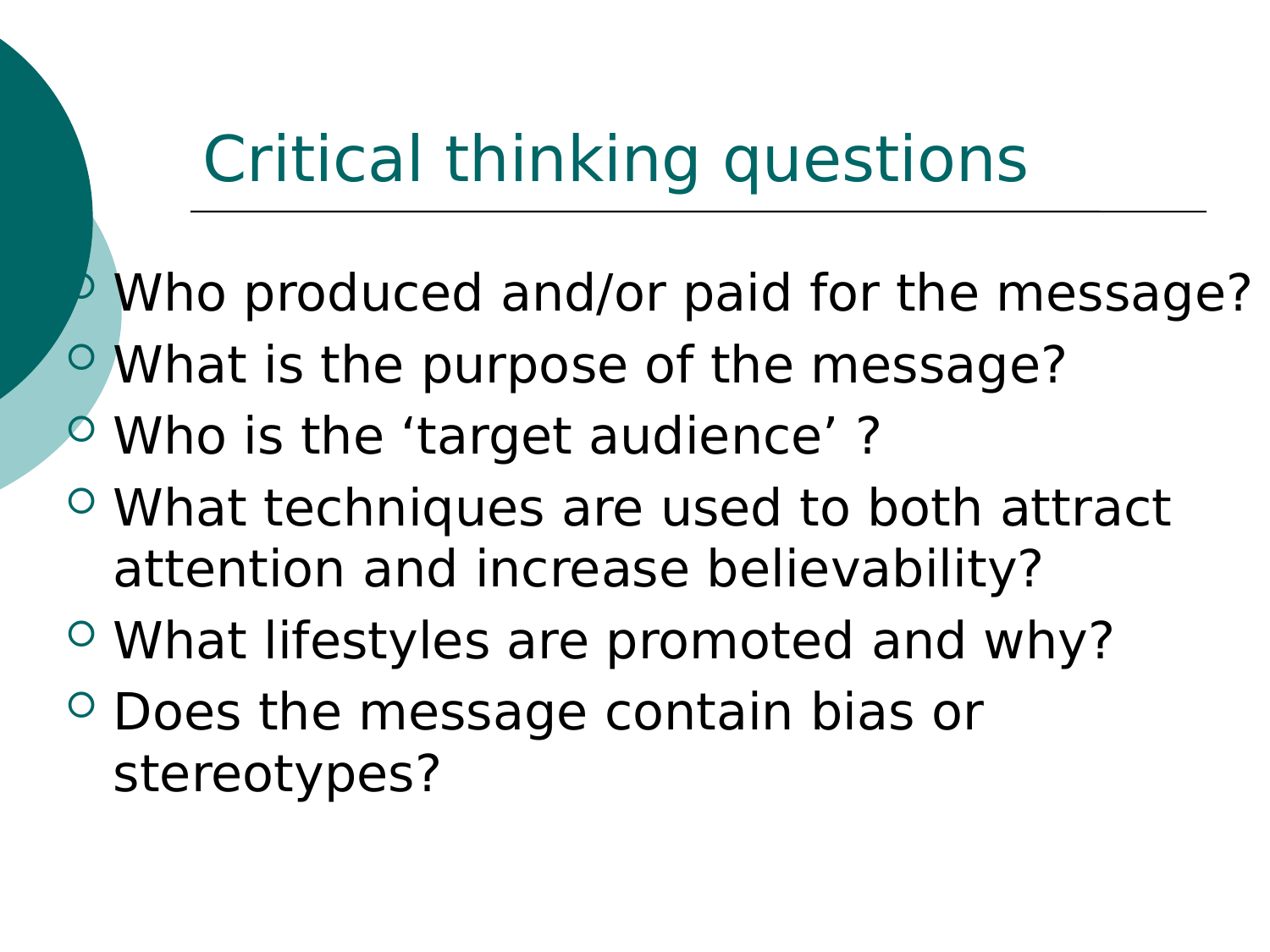

# Critical thinking questions
Who produced and/or paid for the message?
What is the purpose of the message?
Who is the ‘target audience’ ?
What techniques are used to both attract attention and increase believability?
What lifestyles are promoted and why?
Does the message contain bias or stereotypes?